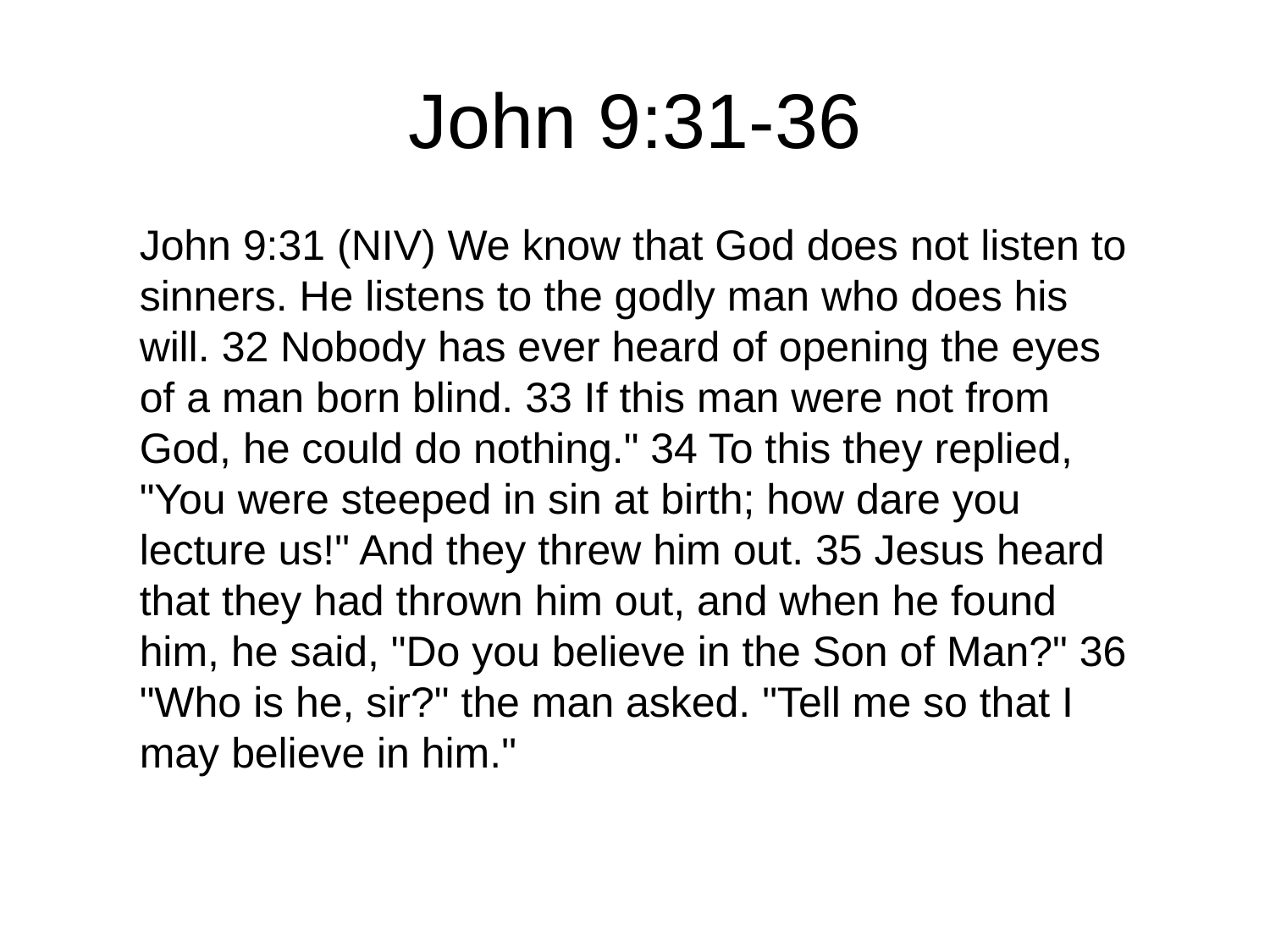

# John 9:31-36
John 9:31 (NIV) We know that God does not listen to sinners. He listens to the godly man who does his will. 32 Nobody has ever heard of opening the eyes of a man born blind. 33 If this man were not from God, he could do nothing." 34 To this they replied, "You were steeped in sin at birth; how dare you lecture us!" And they threw him out. 35 Jesus heard that they had thrown him out, and when he found him, he said, "Do you believe in the Son of Man?" 36 "Who is he, sir?" the man asked. "Tell me so that I may believe in him."